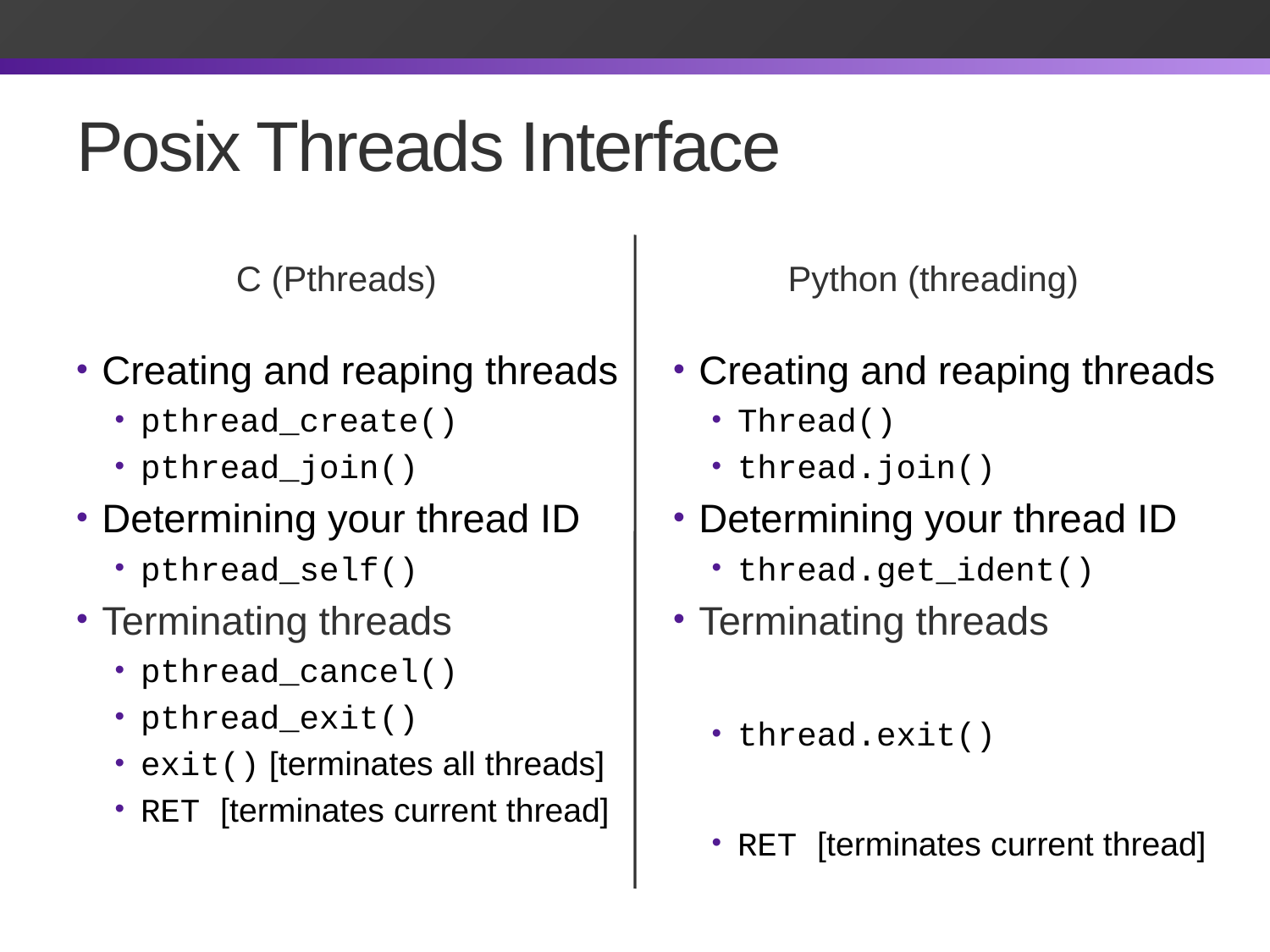

# Posix Threads Interface
C (Pthreads)
Python (threading)
Creating and reaping threads
pthread_create()
pthread_join()
Determining your thread ID
pthread_self()
Terminating threads
pthread_cancel()
pthread_exit()
exit() [terminates all threads]
RET [terminates current thread]
Creating and reaping threads
Thread()
thread.join()
Determining your thread ID
thread.get_ident()
Terminating threads

thread.exit()

RET [terminates current thread]